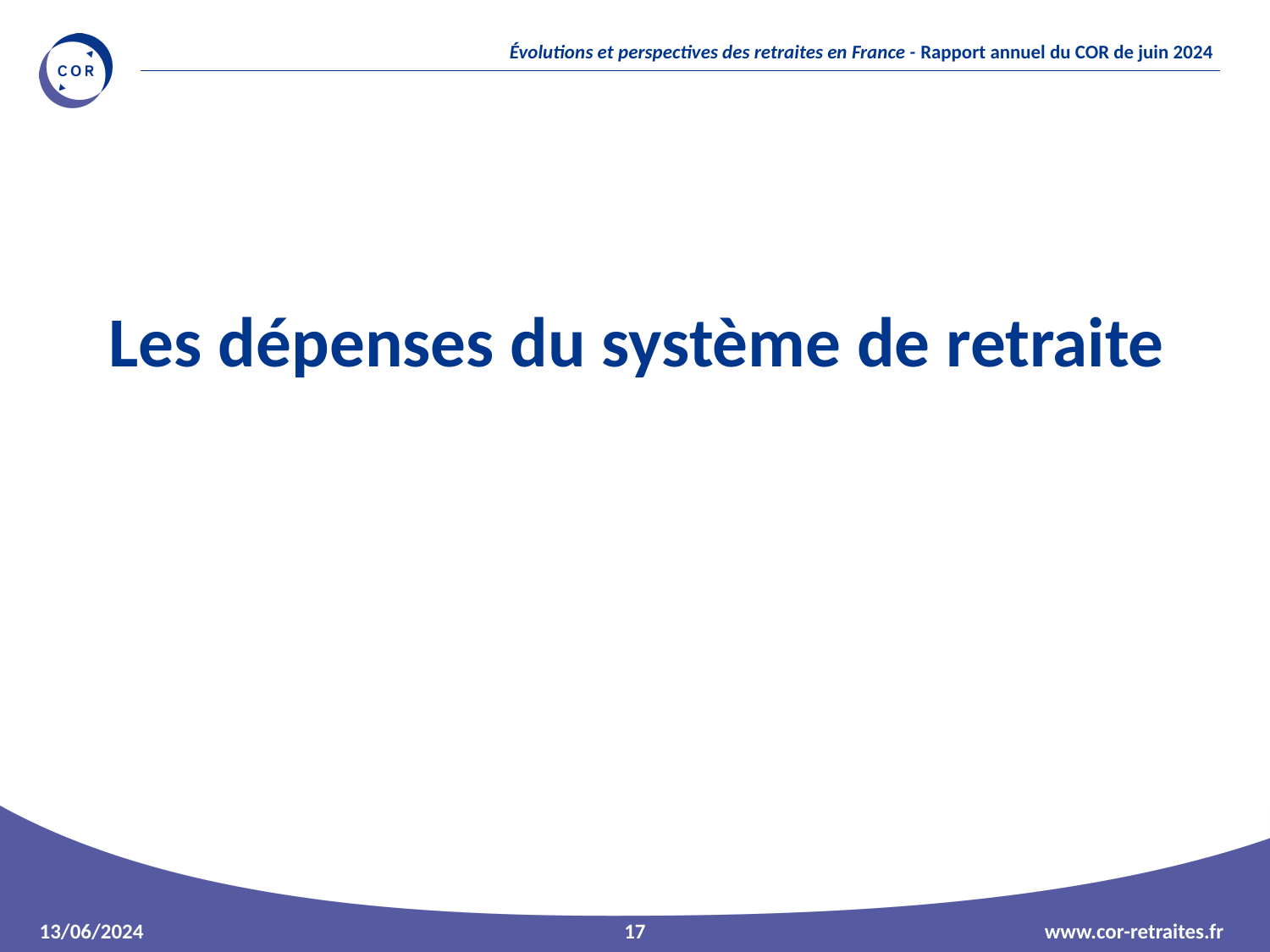

Les dépenses du système de retraite

17